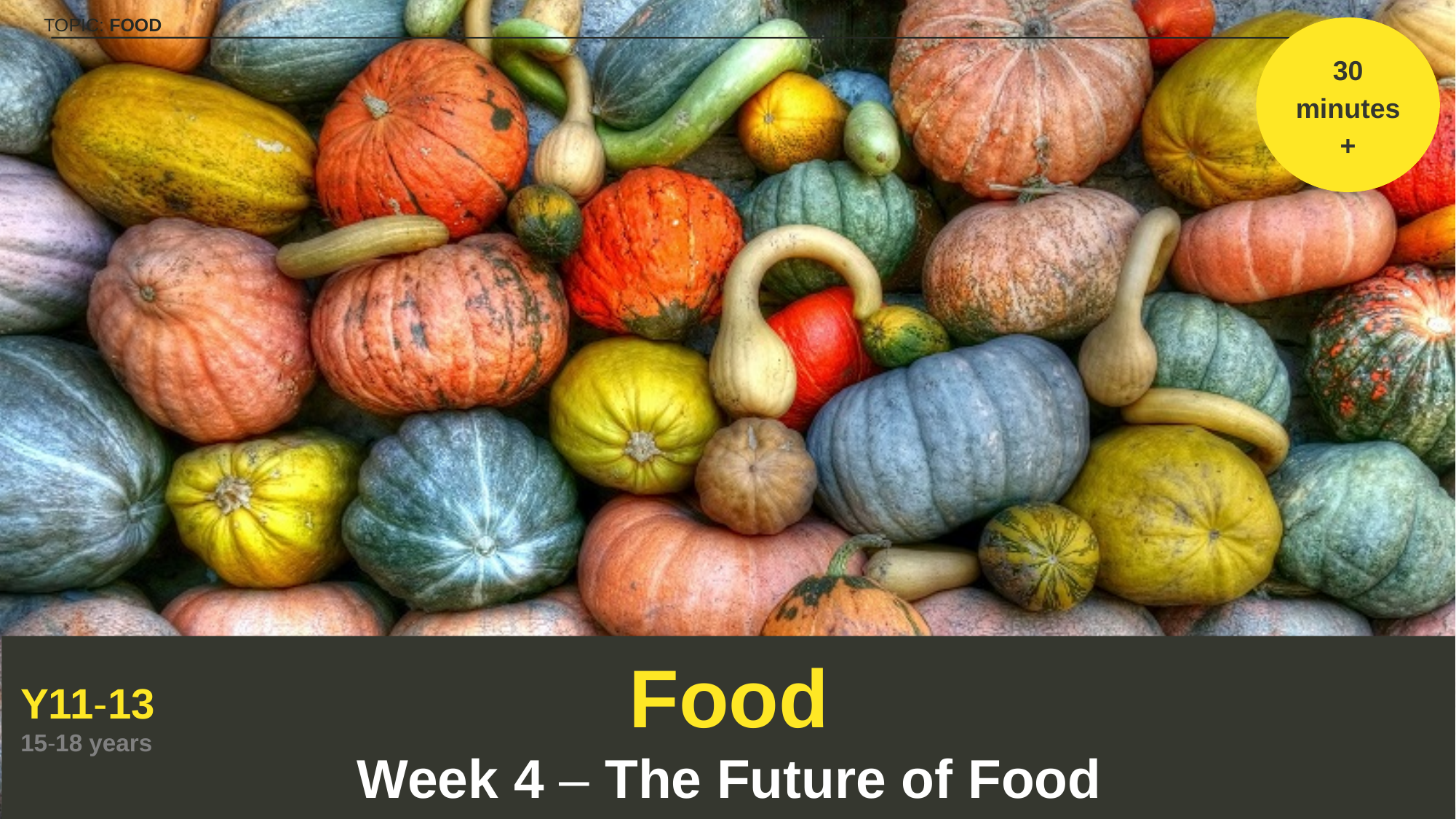

30 minutes+
Food
Week 4 – The Future of Food
Y11-13
15-18 years